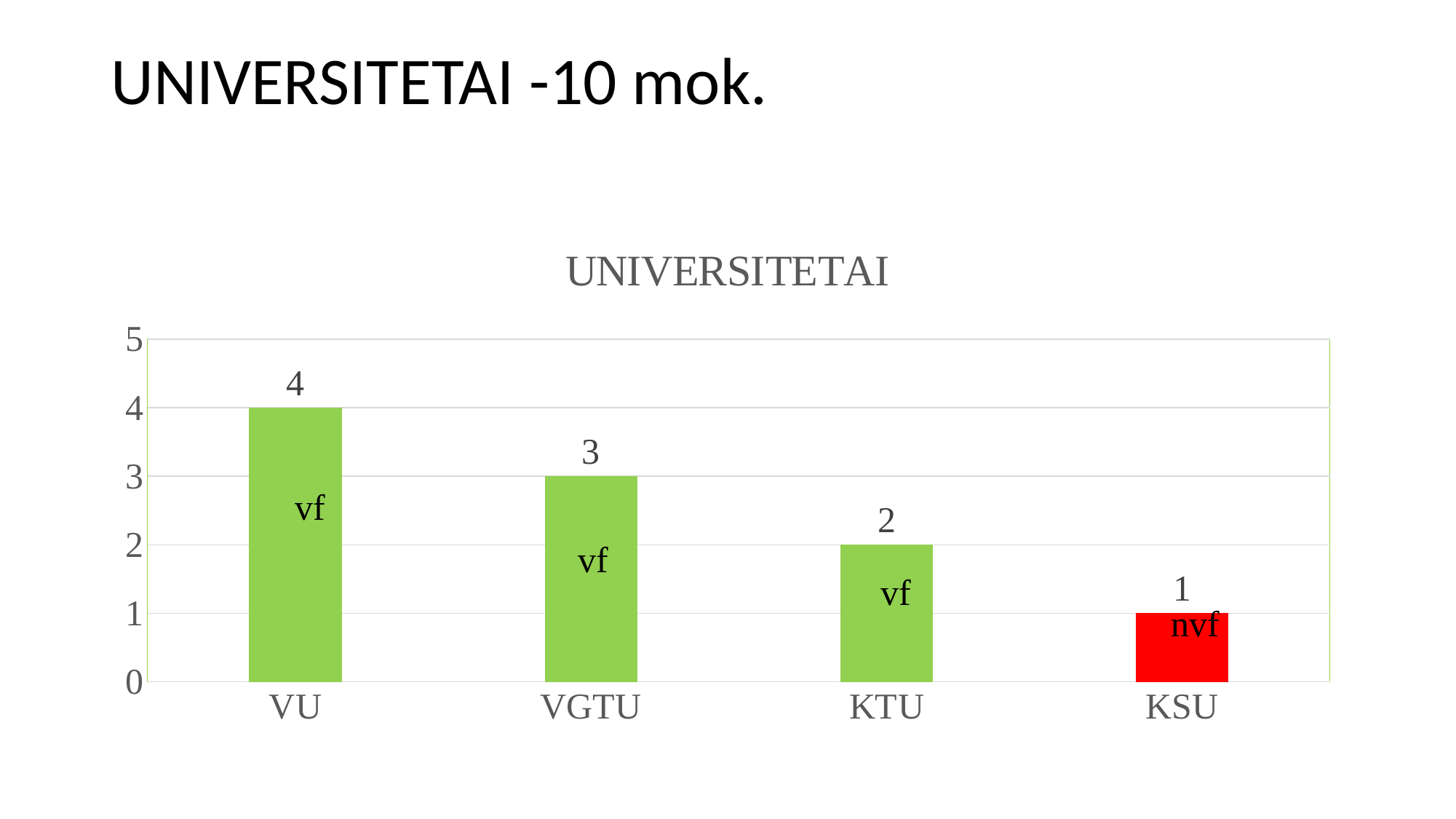

# UNIVERSITETAI -10 mok.

### Chart: UNIVERSITETAI

| Category |  |
|---|---|
| VU | 4.0 |
| VGTU | 3.0 |
| KTU | 2.0 |
| KSU | 1.0 |
vf
vf
vf
nvf